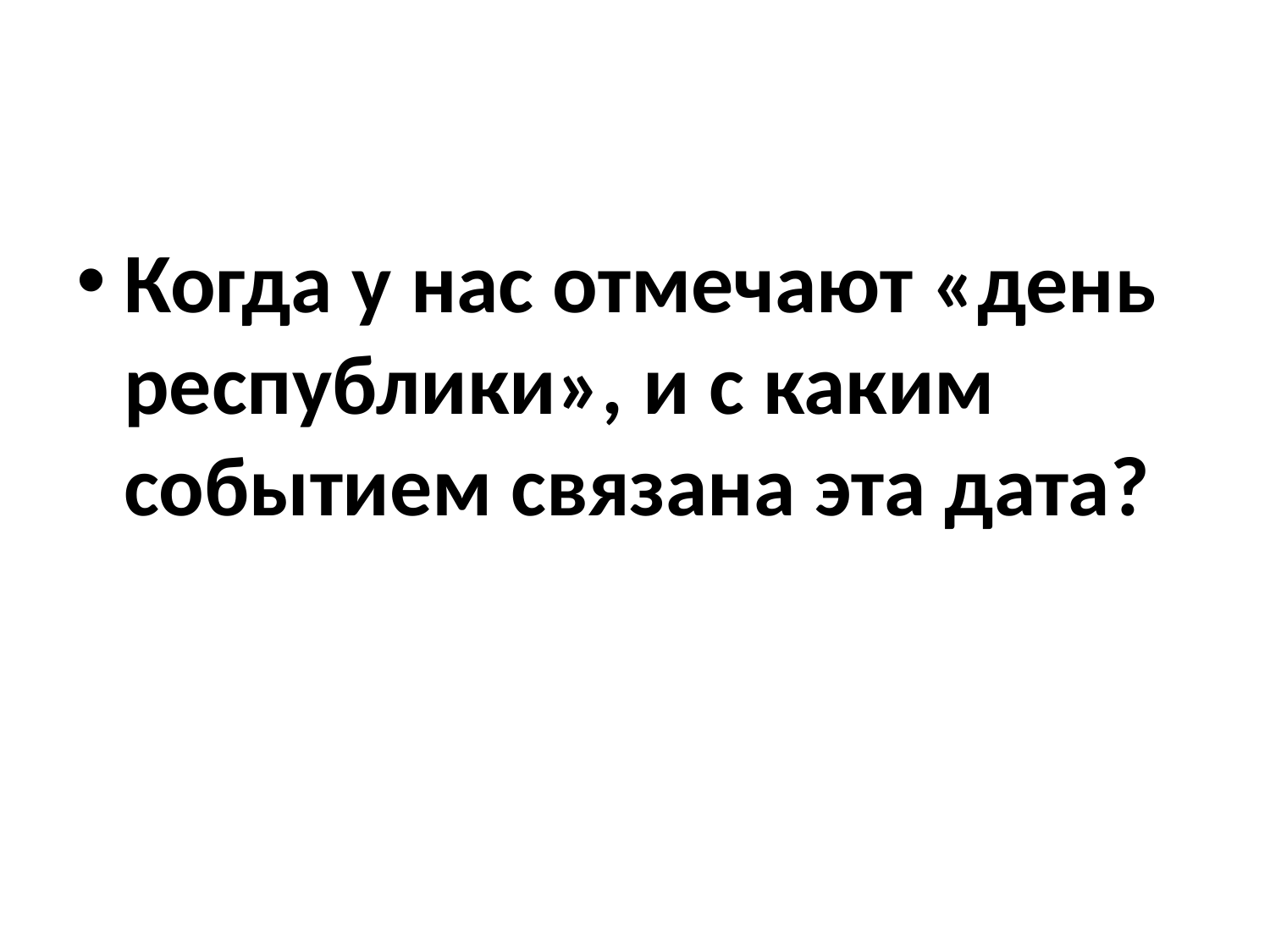

Когда у нас отмечают «день республики», и с каким событием связана эта дата?